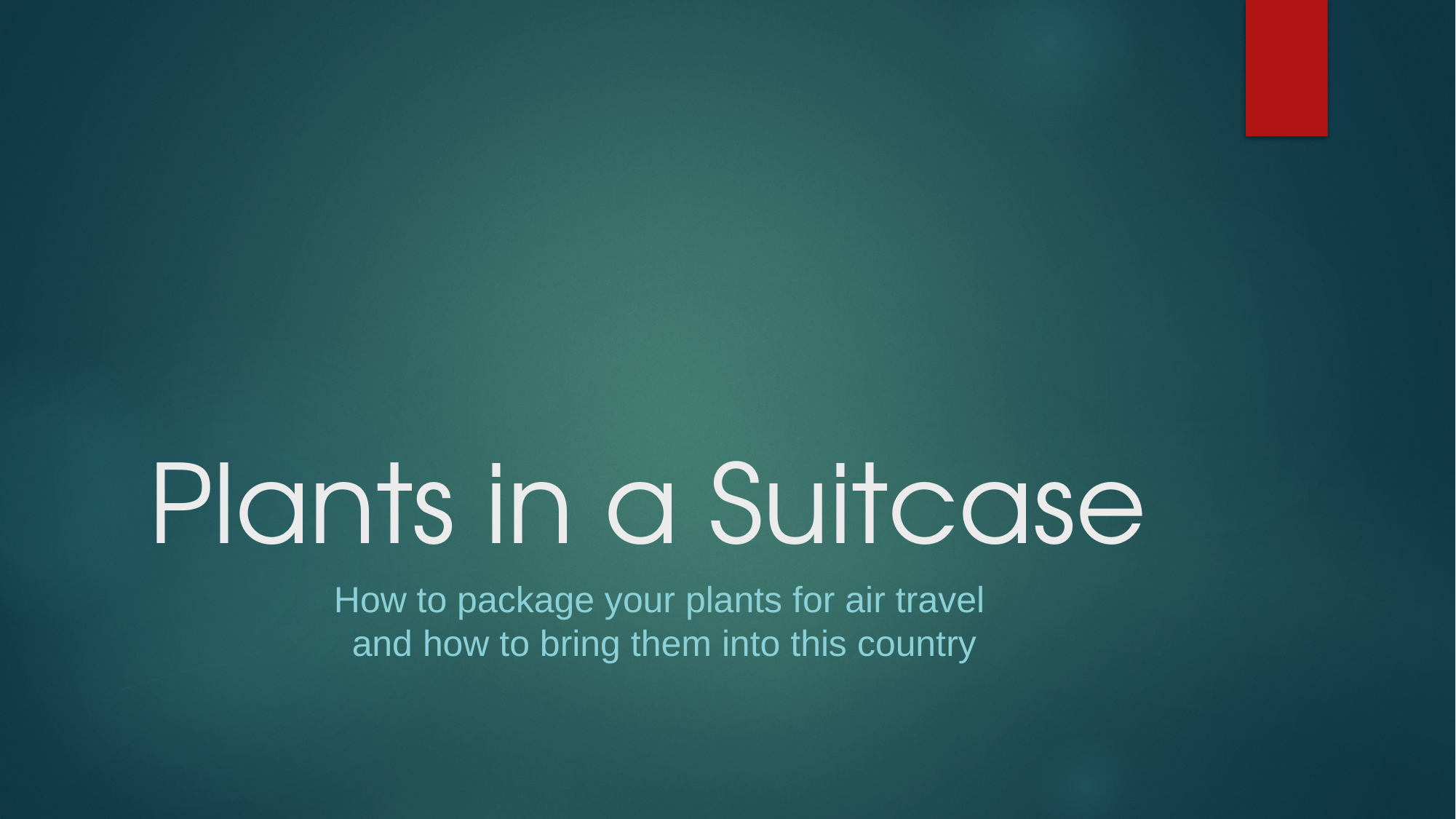

# Plants in a Suitcase
How to package your plants for air travel
and how to bring them into this country